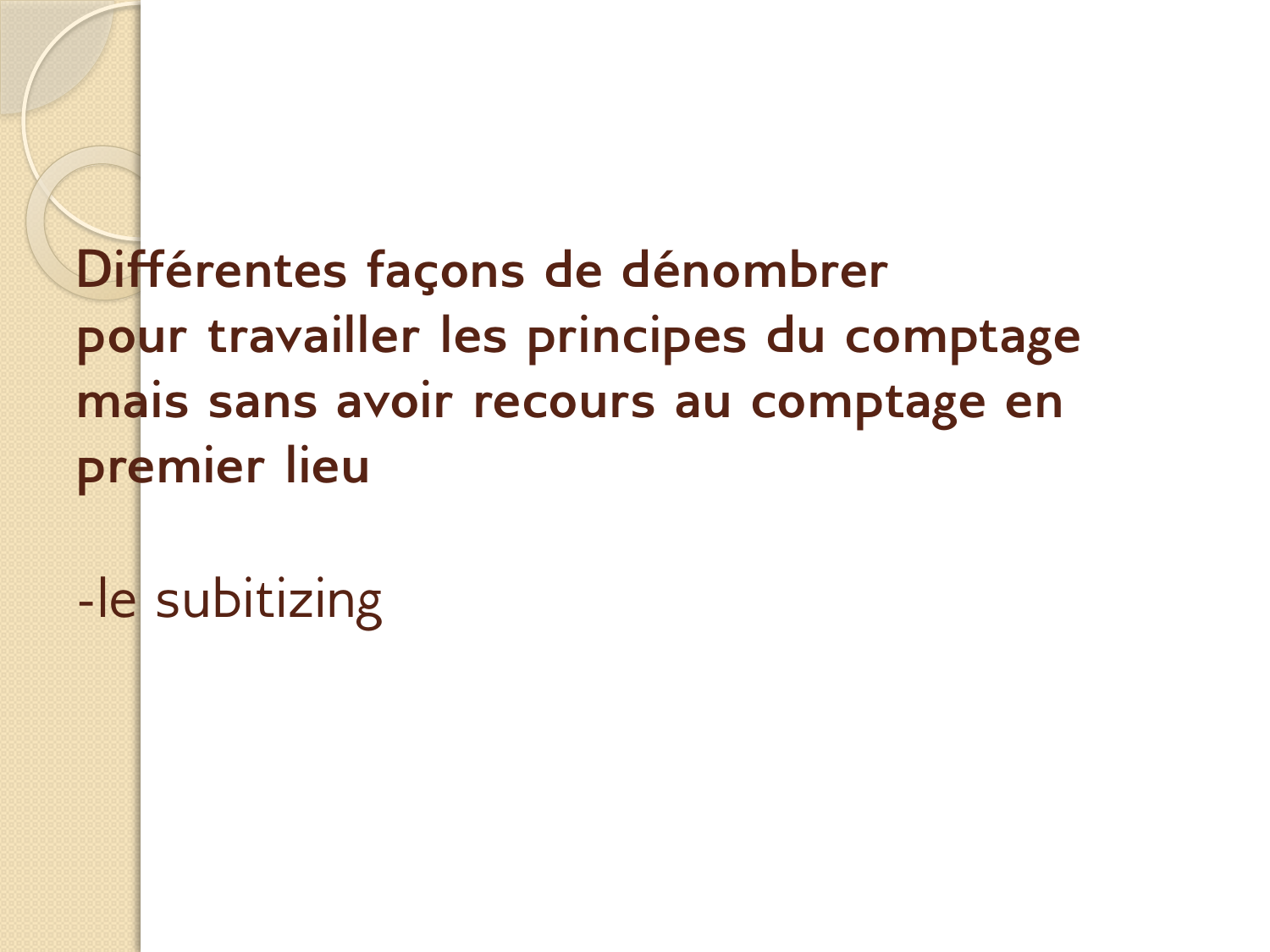

# Différentes façons de dénombrer pour travailler les principes du comptage mais sans avoir recours au comptage en premier lieu -le subitizing